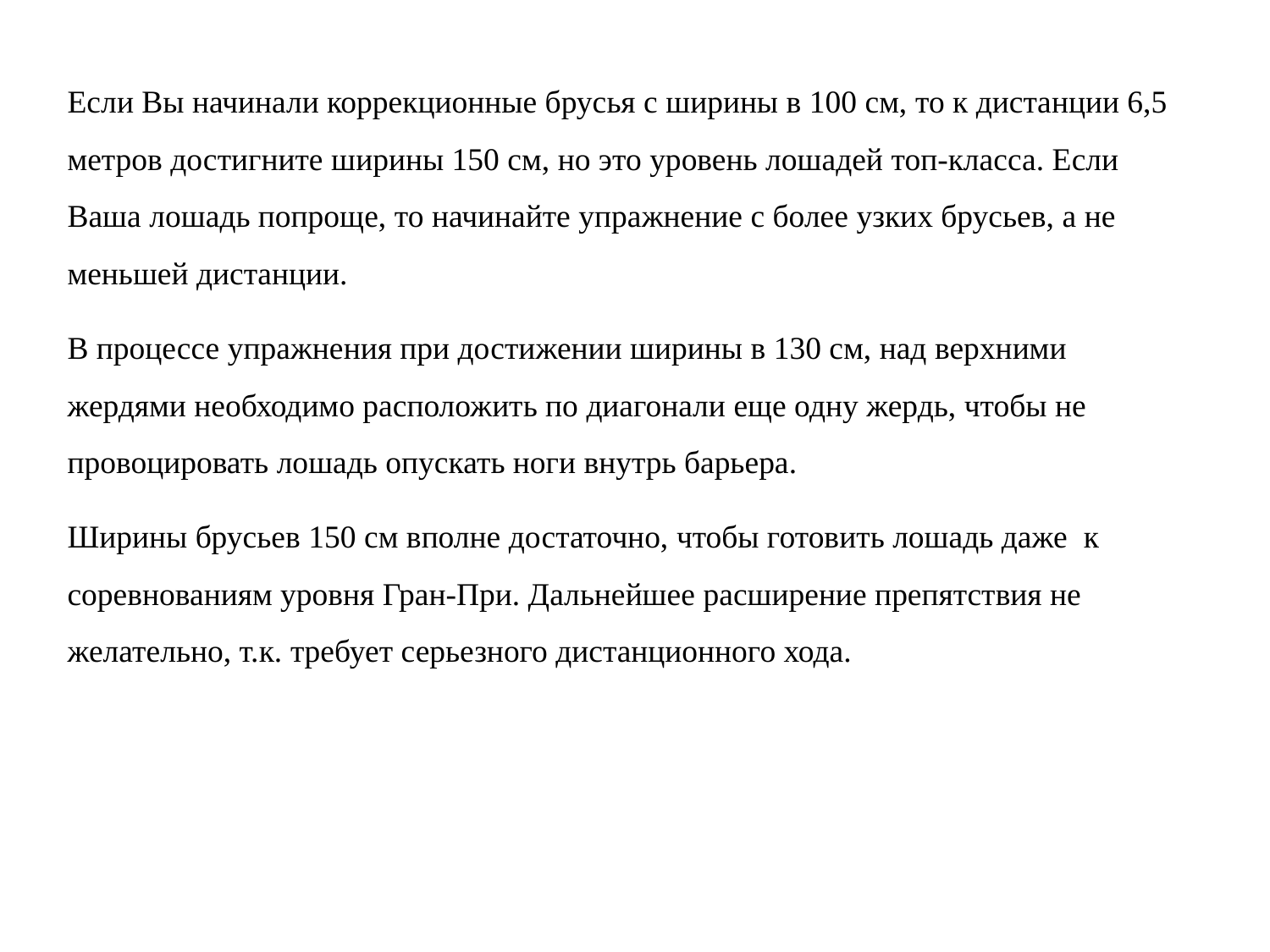

Если Вы начинали коррекционные брусья с ширины в 100 см, то к дистанции 6,5 метров достигните ширины 150 см, но это уровень лошадей топ-класса. Если Ваша лошадь попроще, то начинайте упражнение с более узких брусьев, а не меньшей дистанции.
В процессе упражнения при достижении ширины в 130 см, над верхними жердями необходимо расположить по диагонали еще одну жердь, чтобы не провоцировать лошадь опускать ноги внутрь барьера.
Ширины брусьев 150 см вполне достаточно, чтобы готовить лошадь даже  к соревнованиям уровня Гран-При. Дальнейшее расширение препятствия не желательно, т.к. требует серьезного дистанционного хода.